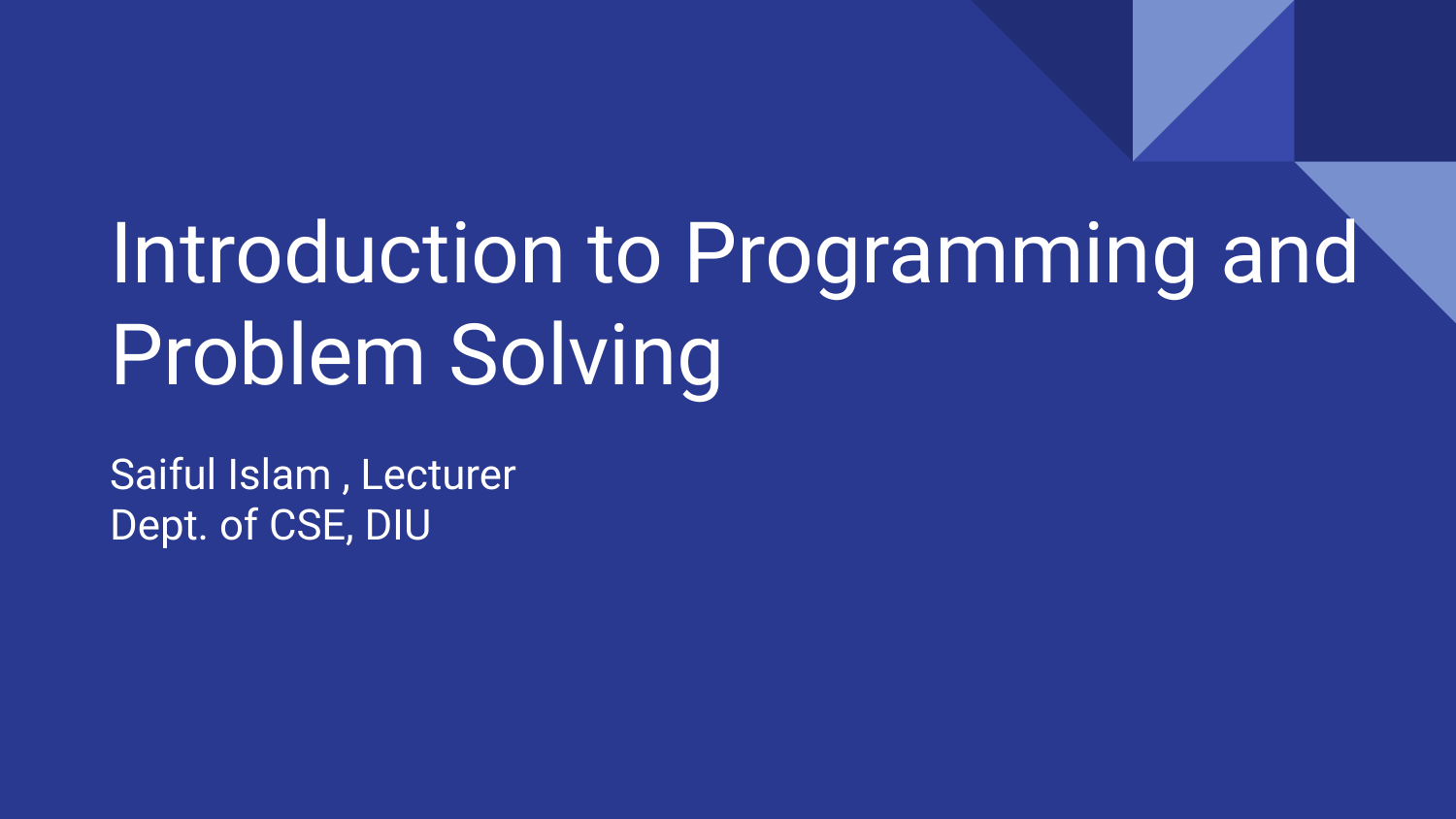

# Introduction to Programming and Problem Solving
Saiful Islam , Lecturer
Dept. of CSE, DIU